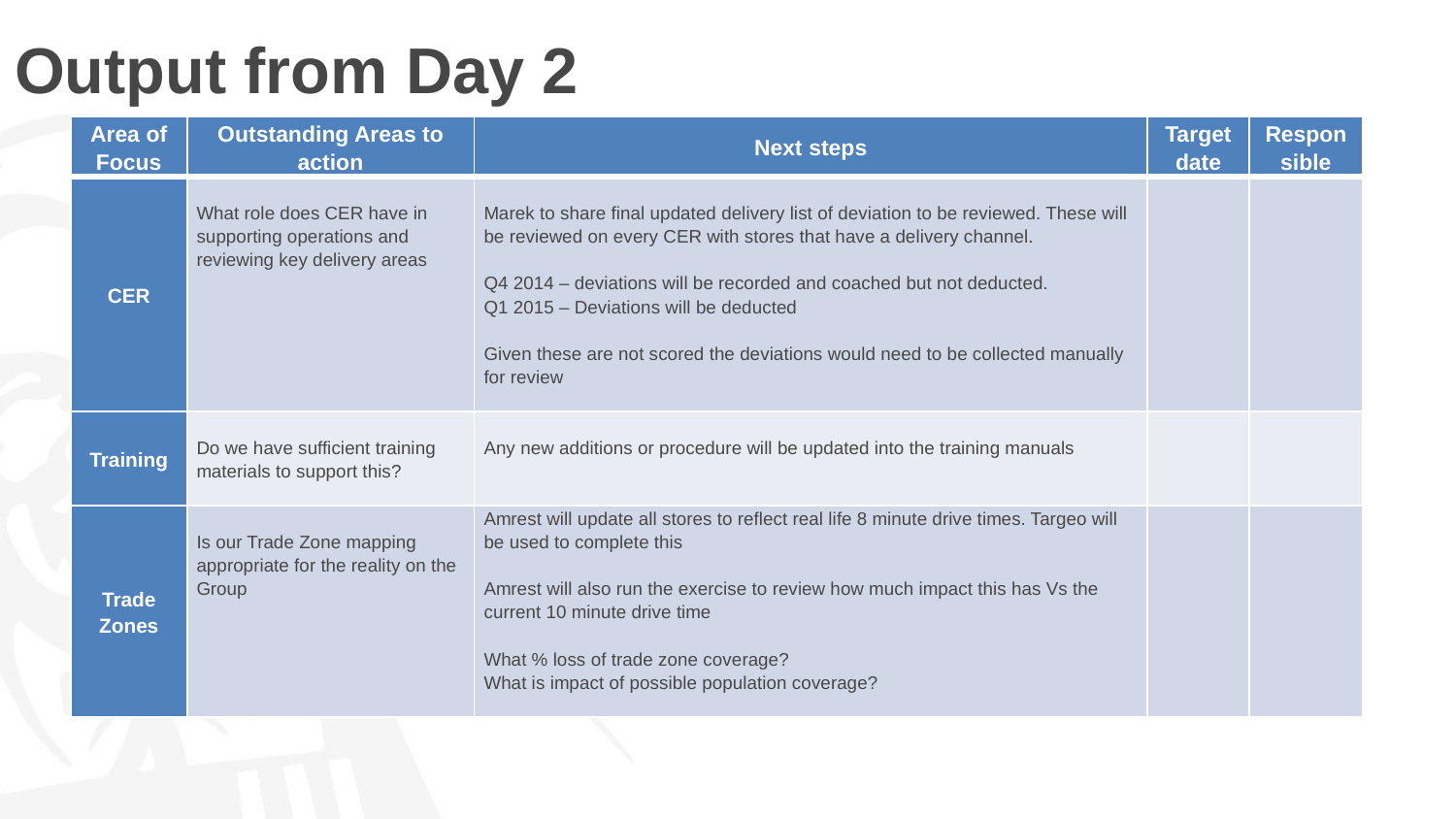

# Output from Day 2
| Area of Focus | Outstanding Areas to action | Next steps | Target date | Responsible |
| --- | --- | --- | --- | --- |
| CER | What role does CER have in supporting operations and reviewing key delivery areas | Marek to share final updated delivery list of deviation to be reviewed. These will be reviewed on every CER with stores that have a delivery channel.   Q4 2014 – deviations will be recorded and coached but not deducted. Q1 2015 – Deviations will be deducted   Given these are not scored the deviations would need to be collected manually for review |  |  |
| Training | Do we have sufficient training materials to support this? | Any new additions or procedure will be updated into the training manuals |  |  |
| Trade Zones | Is our Trade Zone mapping appropriate for the reality on the Group | Amrest will update all stores to reflect real life 8 minute drive times. Targeo will be used to complete this   Amrest will also run the exercise to review how much impact this has Vs the current 10 minute drive time   What % loss of trade zone coverage? What is impact of possible population coverage? |  |  |